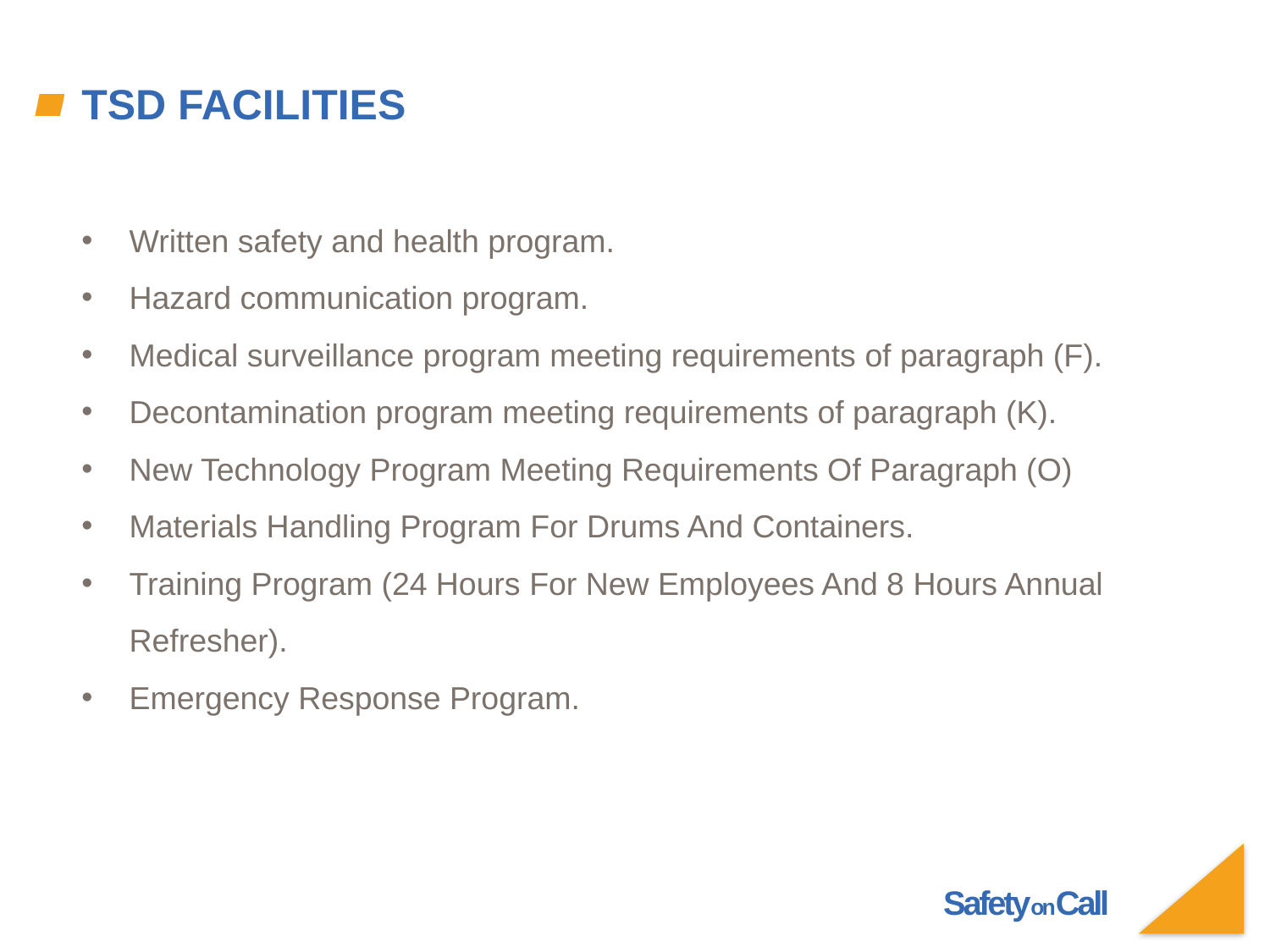

# TSD Facilities
Written safety and health program.
Hazard communication program.
Medical surveillance program meeting requirements of paragraph (F).
Decontamination program meeting requirements of paragraph (K).
New Technology Program Meeting Requirements Of Paragraph (O)
Materials Handling Program For Drums And Containers.
Training Program (24 Hours For New Employees And 8 Hours Annual Refresher).
Emergency Response Program.